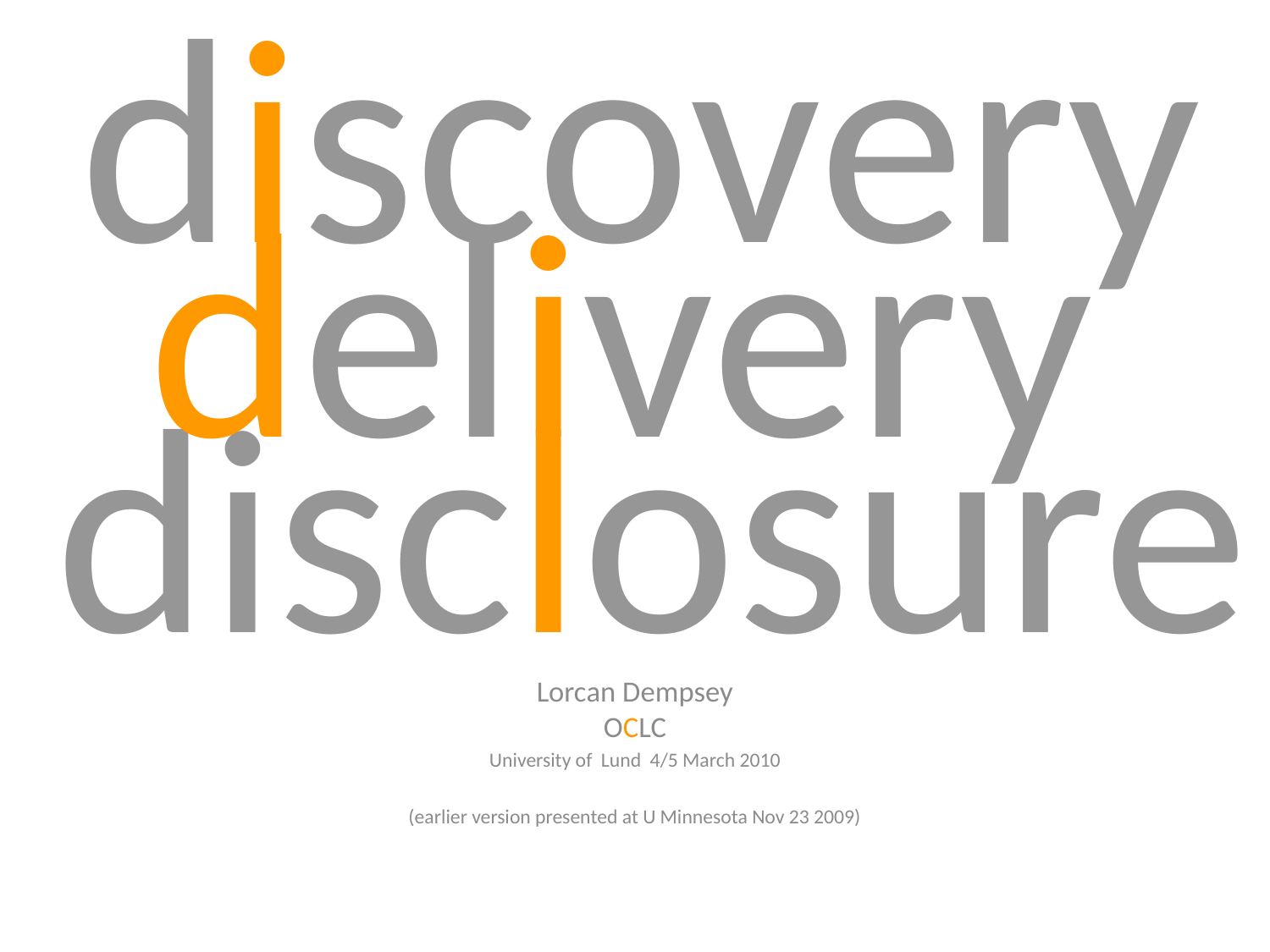

# discovery
delivery
disclosure
Lorcan Dempsey
OCLC
University of  Lund  4/5 March 2010

(earlier version presented at U Minnesota Nov 23 2009)